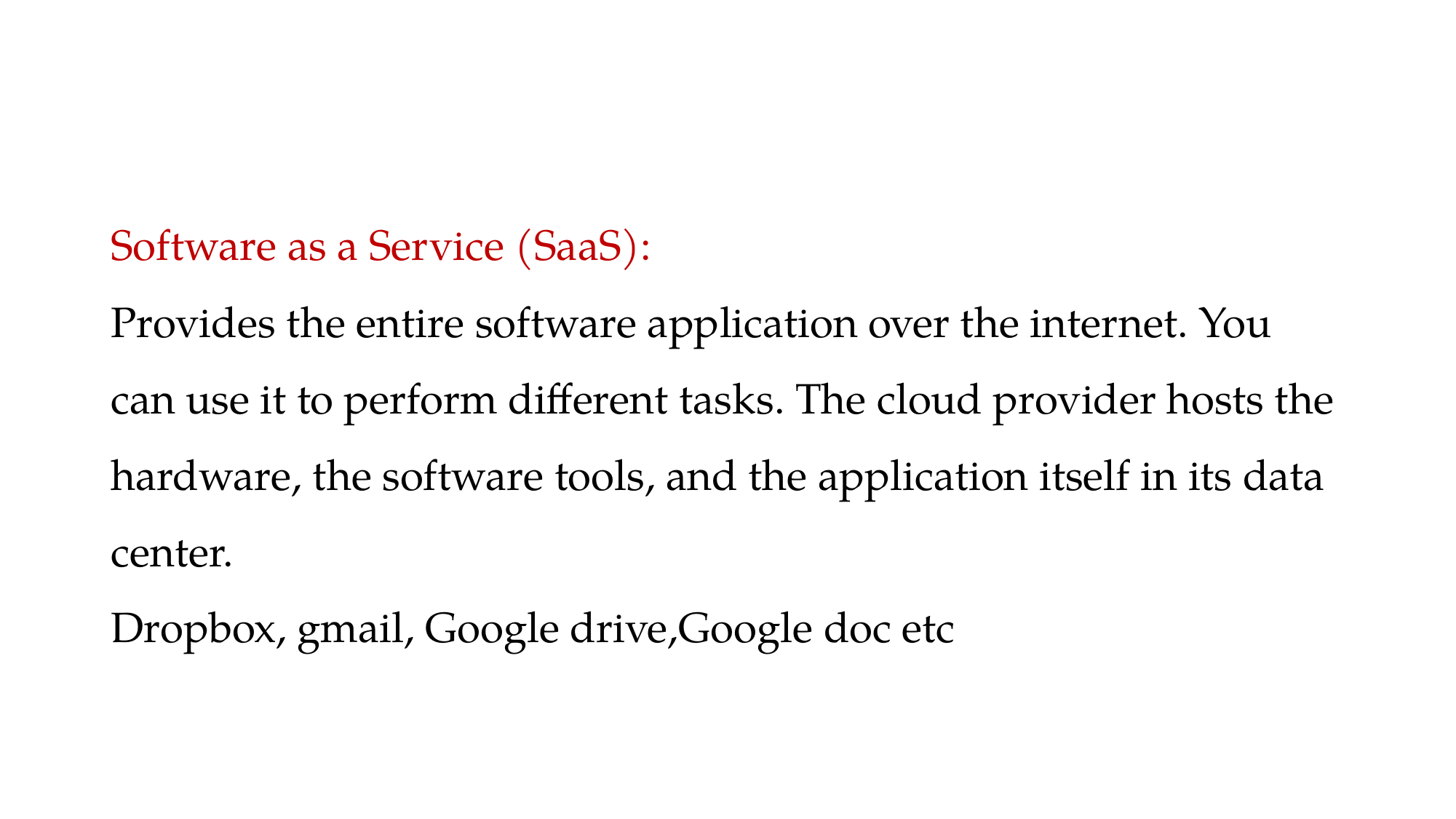

Software as a Service (SaaS):
Provides the entire software application over the internet. You can use it to perform different tasks. The cloud provider hosts the hardware, the software tools, and the application itself in its data center.
Dropbox, gmail, Google drive,Google doc etc